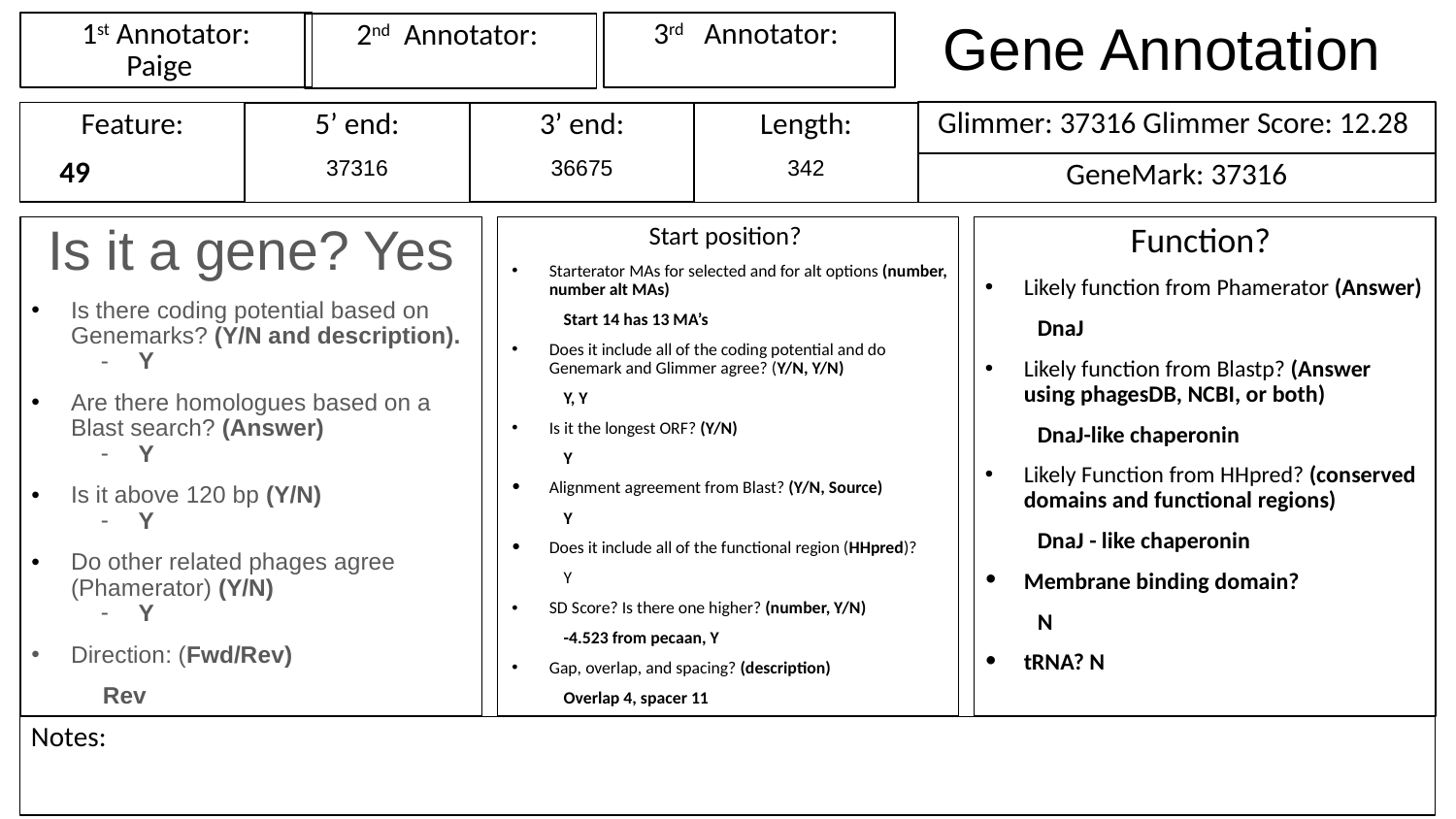

# Gene Annotation
1st Annotator:
Paige
3rd   Annotator:
2nd  Annotator:
Glimmer: 37316 Glimmer Score: 12.28
Feature:
49
3’ end:
36675
Length:
342
5’ end:
37316
GeneMark: 37316
Is it a gene? Yes
Is there coding potential based on Genemarks? (Y/N and description).
Y
Are there homologues based on a Blast search? (Answer)
Y
Is it above 120 bp (Y/N)
Y
Do other related phages agree (Phamerator) (Y/N)
Y
Direction: (Fwd/Rev)
Rev
Start position?
Starterator MAs for selected and for alt options (number, number alt MAs)
Start 14 has 13 MA’s
Does it include all of the coding potential and do Genemark and Glimmer agree? (Y/N, Y/N)
Y, Y
Is it the longest ORF? (Y/N)
Y
Alignment agreement from Blast? (Y/N, Source)
Y
Does it include all of the functional region (HHpred)?
Y
SD Score? Is there one higher? (number, Y/N)
-4.523 from pecaan, Y
Gap, overlap, and spacing? (description)
Overlap 4, spacer 11
Function?
Likely function from Phamerator (Answer)
DnaJ
Likely function from Blastp? (Answer using phagesDB, NCBI, or both)
DnaJ-like chaperonin
Likely Function from HHpred? (conserved domains and functional regions)
DnaJ - like chaperonin
Membrane binding domain?
N
tRNA? N

Notes: